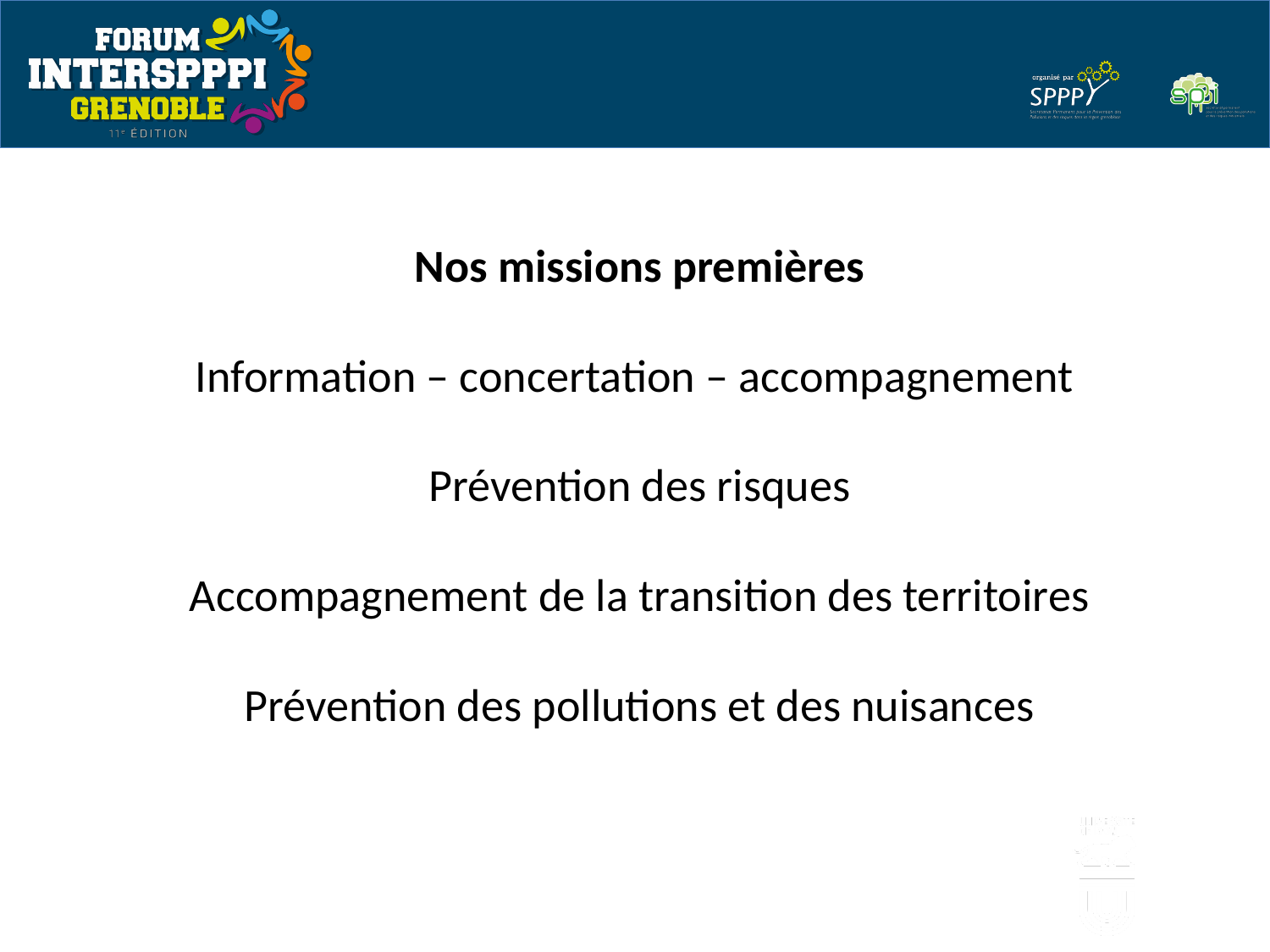

Nos missions premières

Information – concertation – accompagnement

Prévention des risques

Accompagnement de la transition des territoires

Prévention des pollutions et des nuisances